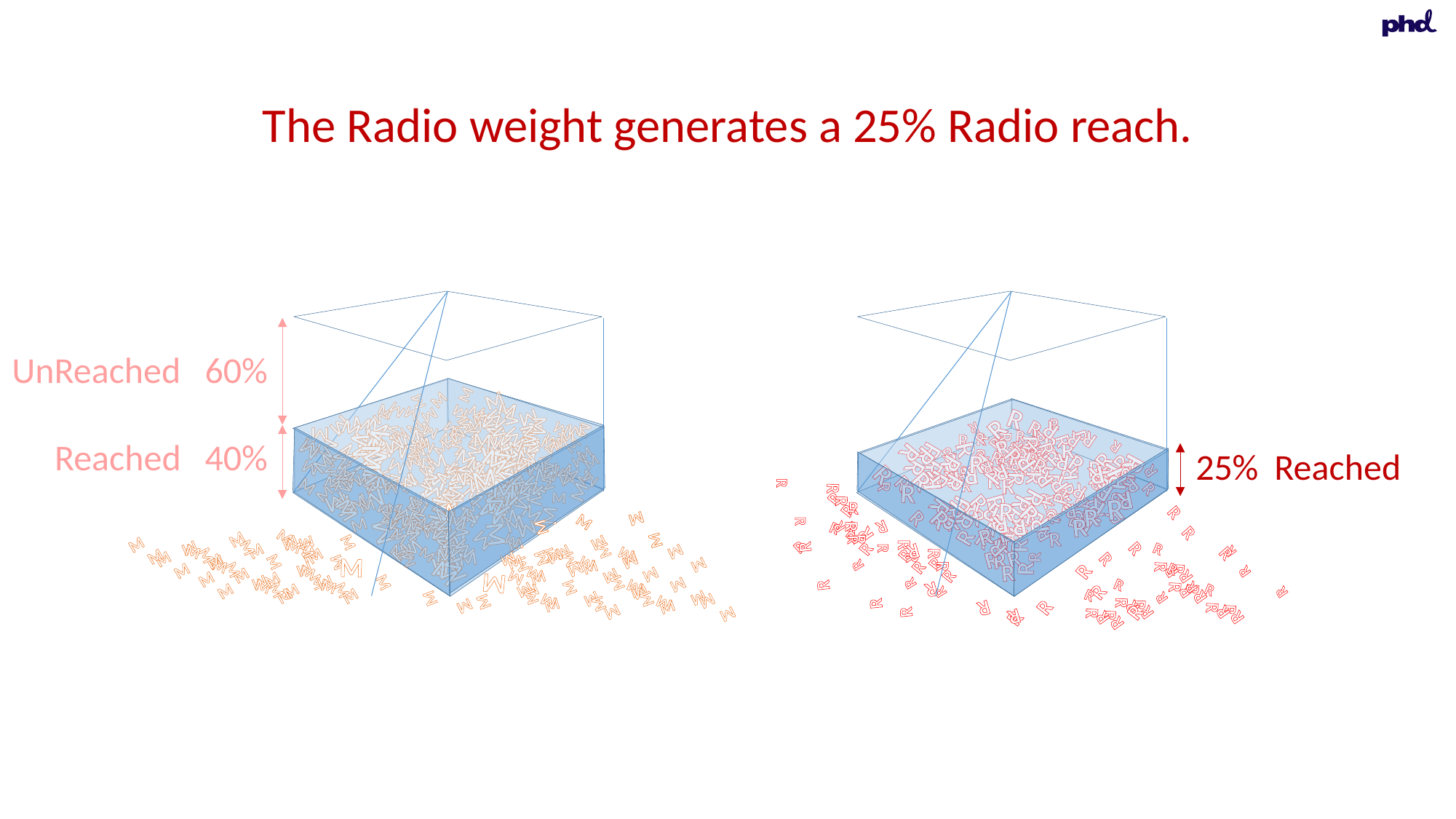

The Radio weight generates a 25% Radio reach.

UnReached
60%

M
M
M
M

M
M
M
M
M
M
M
M
M
M
M
M
M
M
M
M
M
M
M
M
M
M
M
M
M
M
M
M
M
M
M
M
M
M
M
M
M
M
M
M
M
M
M
M
R
R

M
M
M
M
M
M
M
M
M
M
M
M
M
M
M
M
M
M
M
M
M
M
M
M
M
M
M
M
M
R
R
R
R
R
R
R
R
R
R
R
R
R
R
R
R
R
R
R
M
M
M
M
M
M
M
M
M
M
M
R
M
M
M
M
M
M
M
M
R
R
R
R
R
R
R
R
R
R
R
R
R
R
R
R
R
R
R
R
R
R
R
R
R
R
R
R
R
R
R
R
R
R
R
R
R
R

M
M
M
M
M
M
M
M
M
M
M
M
M
R
R
R
R
R
R
R
R
R
R
R
R
R
R
R
R
R
R
R

Reached
40%
M
M
M
M
M
M
M
M
M
M
M
M
M
M
M
M
M
M
M
M
M
M
M
M
M
M
M
M
M
M
M
M
M
M
M
M
M
M
M
M
M
M
M
M
M
M
M
M
M
M
M
M
M
M
M
M
M
M
M
M
R
R
R
R
R
R
R
R
R
R
R
R
R
R
R
R
R
R
R
25%
Reached
M
M
M
M
M
M
M
M
M
M
M
M
M
M

R

M
M
M
M
M
M
M
M
M
M
M
M
M
M
M
M
M
M
M
M
M
M
M
M
M
M
M
M
M
M
M
M
M
M
M
M
M
M
R
R
R
R
R
R
R
R
R
R
R
R
R
R
R
R
R
R
R
R
R
R
R
R
R
R
R
R
R
R
R
R
R
R
R
R
R
R
R
R
R
R
R
R
R
R
R
R
R
R
R
R
R
R
R
R
R
R
R
R
R
M
M
M
M
M
R
R
R
R
R
R
M
M
M
M
M
M
M
M
M
M
M
M
M
M
M
M
M
M
M
M
M
M
M
M
R
R
R
R
R
R
R
R
M
M
M
M
M
M
M
M
M
M
M
M
M
M
M
M
M
M
M
M
M
M
M
R
R
R
R
R
R
R
R
R
R
R
R
R
R
R
R
R
R
R
R
R
R
R
R
R
R
R
R
R
R
R
R
R
R
R
R
R
R
R
R
R
R
R
R
R
R
R
R
R
R
R
R
R
R
R
R
R
R
R
R
R
R
R
R
R
R
R
R
R
R
R
R
R
R
R
R
R
R
R
R
R
R
R
M
M
M
M
M
M
M
M
M
M
M
M
M
M
M
M
M
M
M
M
M
M
M
M
M
M
M
M
M
M
M
M
M
M
M
M
M
M
M
M
M
M
M
M
M
M
M
M
M
M
M
M
M
M
M
M
M
M
M
M
M
M
M
M
M
M
M
M
M
M
M
M
M
M
M
M
M
M
M
M
M
M
M
M
M
M
M
M
M